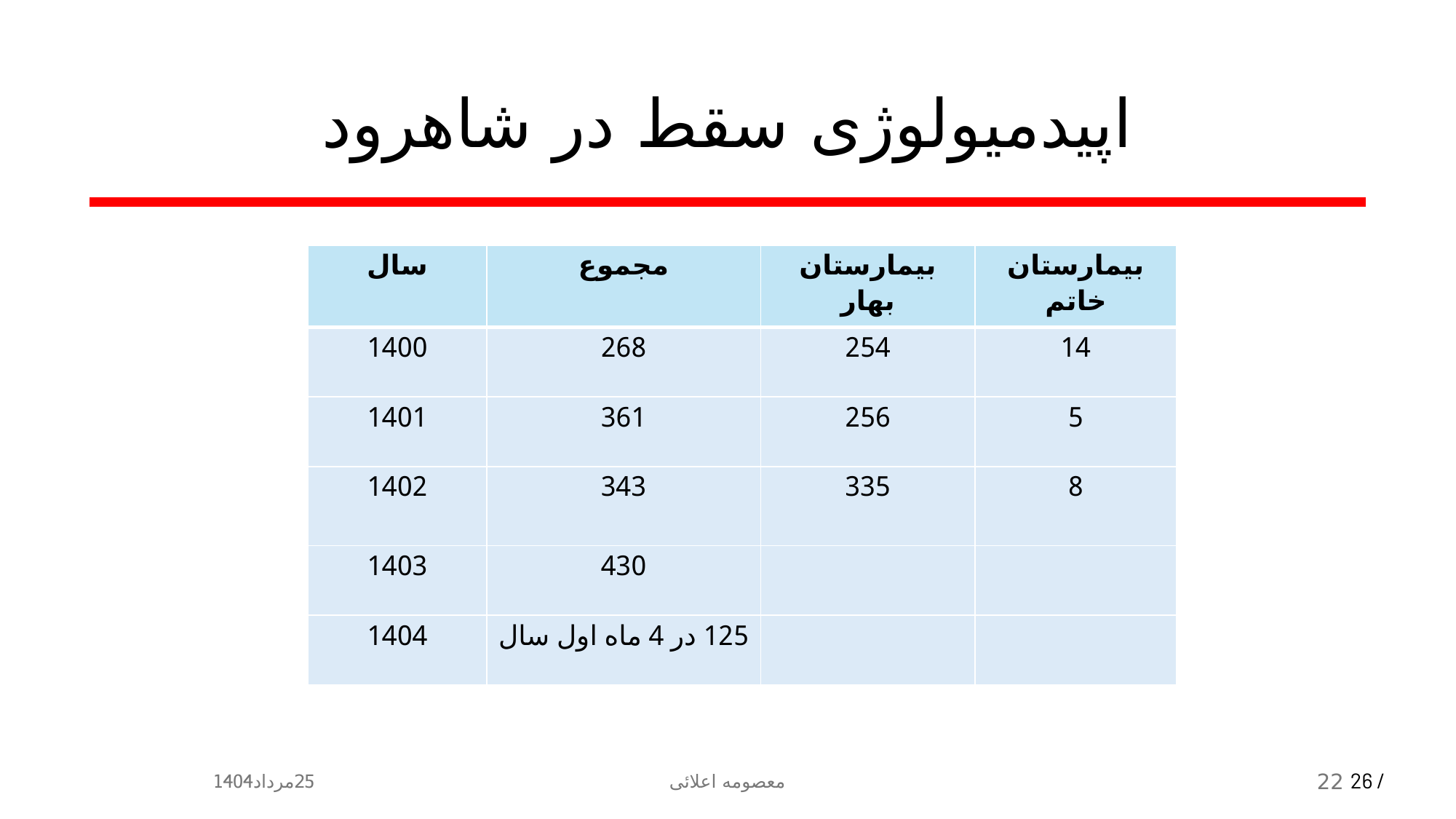

# اپیدمیولوژی سقط در شاهرود
| سال | مجموع | بیمارستان بهار | بیمارستان خاتم |
| --- | --- | --- | --- |
| 1400 | 268 | 254 | 14 |
| 1401 | 361 | 256 | 5 |
| 1402 | 343 | 335 | 8 |
| 1403 | 430 |  |  |
| 1404 | 125 در 4 ماه اول سال |  |  |
25مرداد1404
معصومه اعلائی
22